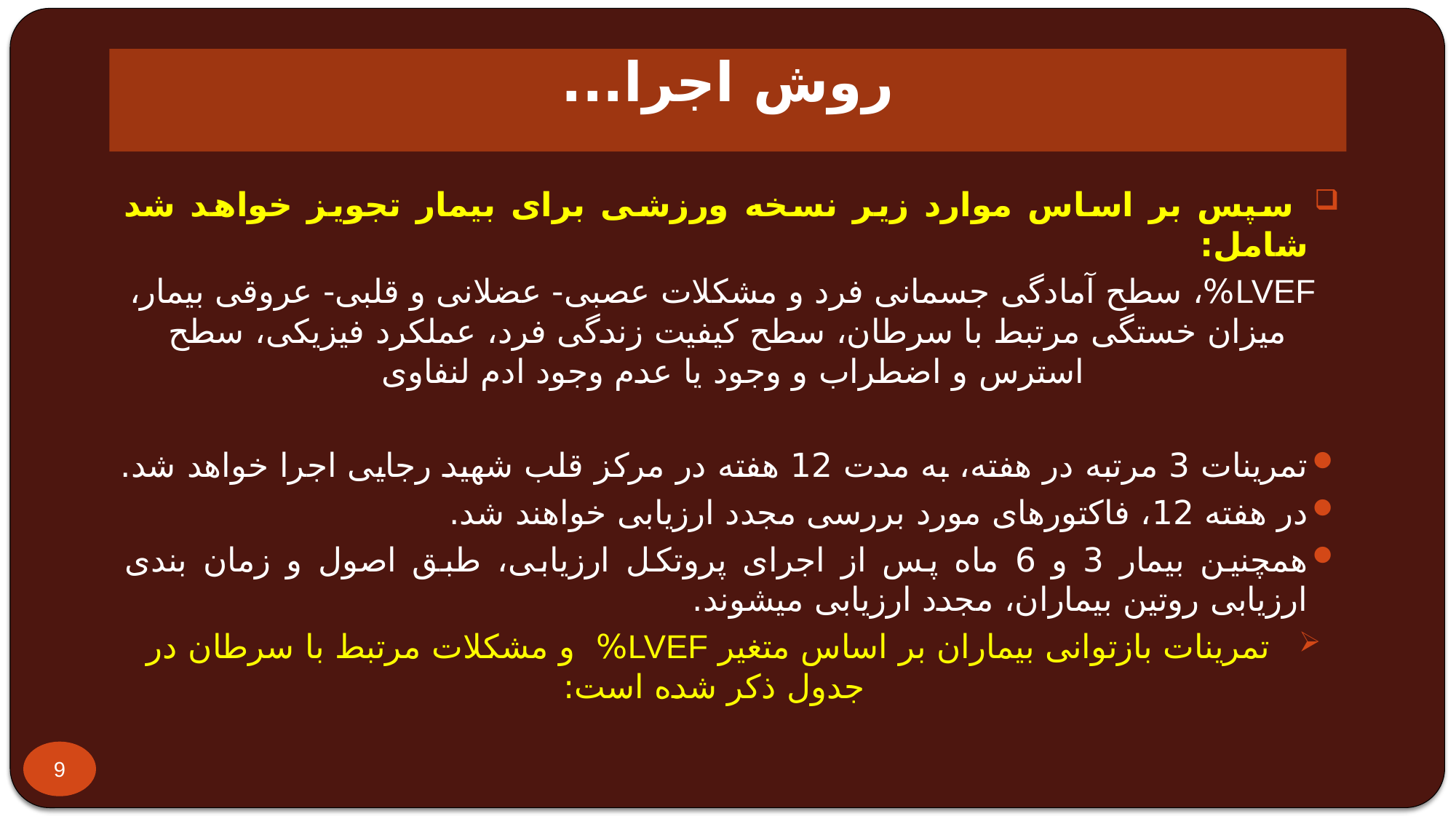

روش اجرا...
 سپس بر اساس موارد زیر نسخه ورزشی برای بیمار تجویز خواهد شد شامل:
 LVEF%، سطح آمادگی جسمانی فرد و مشکلات عصبی- عضلانی و قلبی- عروقی بیمار، میزان خستگی مرتبط با سرطان، سطح کیفیت زندگی فرد، عملکرد فیزیکی، سطح استرس و اضطراب و وجود یا عدم وجود ادم لنفاوی

تمرینات 3 مرتبه در هفته، به مدت 12 هفته در مرکز قلب شهید رجایی اجرا خواهد شد.
در هفته 12، فاکتورهای مورد بررسی مجدد ارزیابی خواهند شد.
همچنین بیمار 3 و 6 ماه پس از اجرای پروتکل ارزیابی، طبق اصول و زمان بندی ارزیابی روتین بیماران، مجدد ارزیابی میشوند.
 تمرینات بازتوانی بیماران بر اساس متغیر LVEF%  و مشکلات مرتبط با سرطان در جدول ذکر شده است:
9